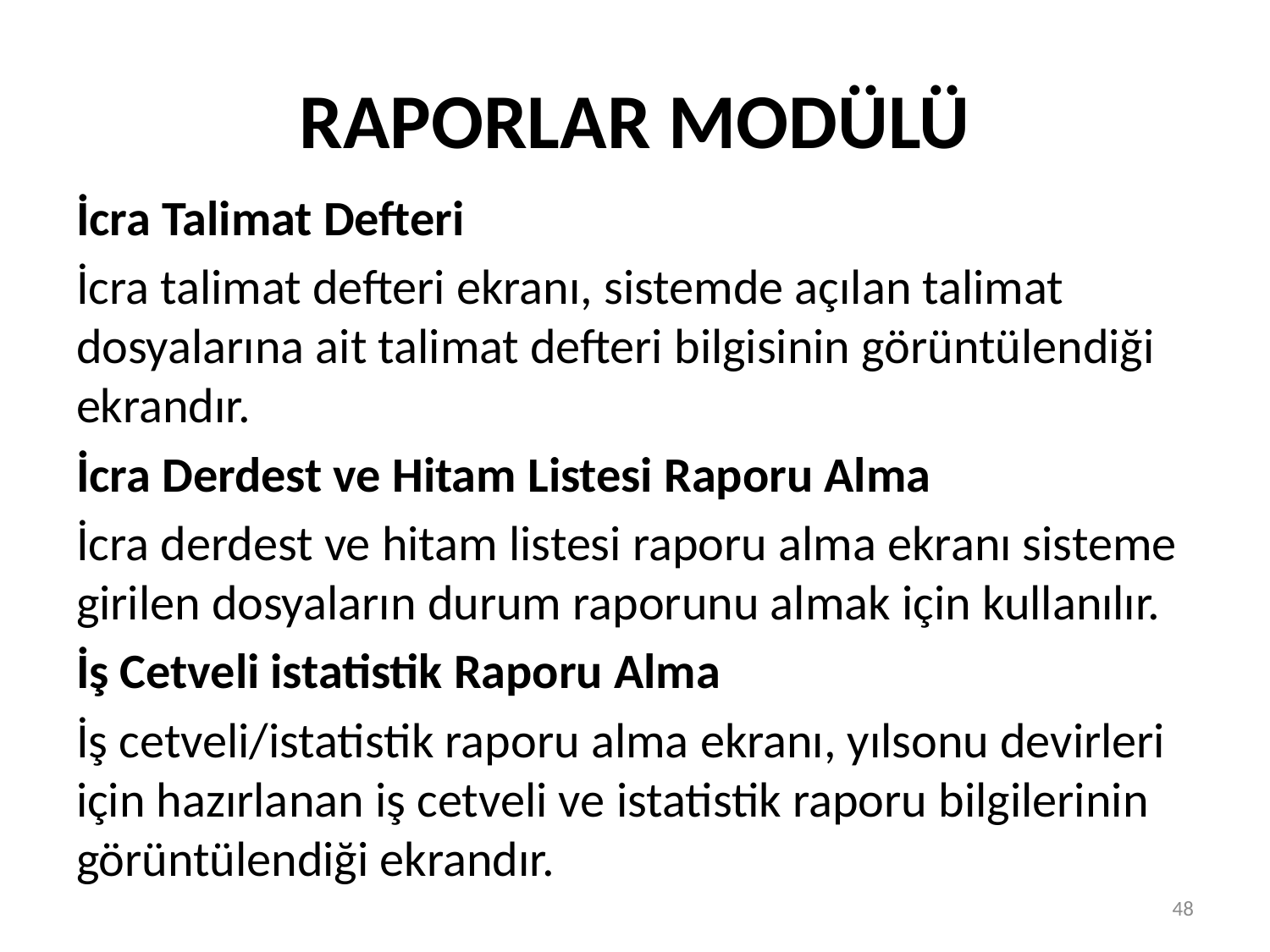

# RAPORLAR MODÜLÜ
İcra Talimat Defteri
İcra talimat defteri ekranı, sistemde açılan talimat dosyalarına ait talimat defteri bilgisinin görüntülendiği ekrandır.
İcra Derdest ve Hitam Listesi Raporu Alma
İcra derdest ve hitam listesi raporu alma ekranı sisteme girilen dosyaların durum raporunu almak için kullanılır.
İş Cetveli istatistik Raporu Alma
İş cetveli/istatistik raporu alma ekranı, yılsonu devirleri için hazırlanan iş cetveli ve istatistik raporu bilgilerinin görüntülendiği ekrandır.
48